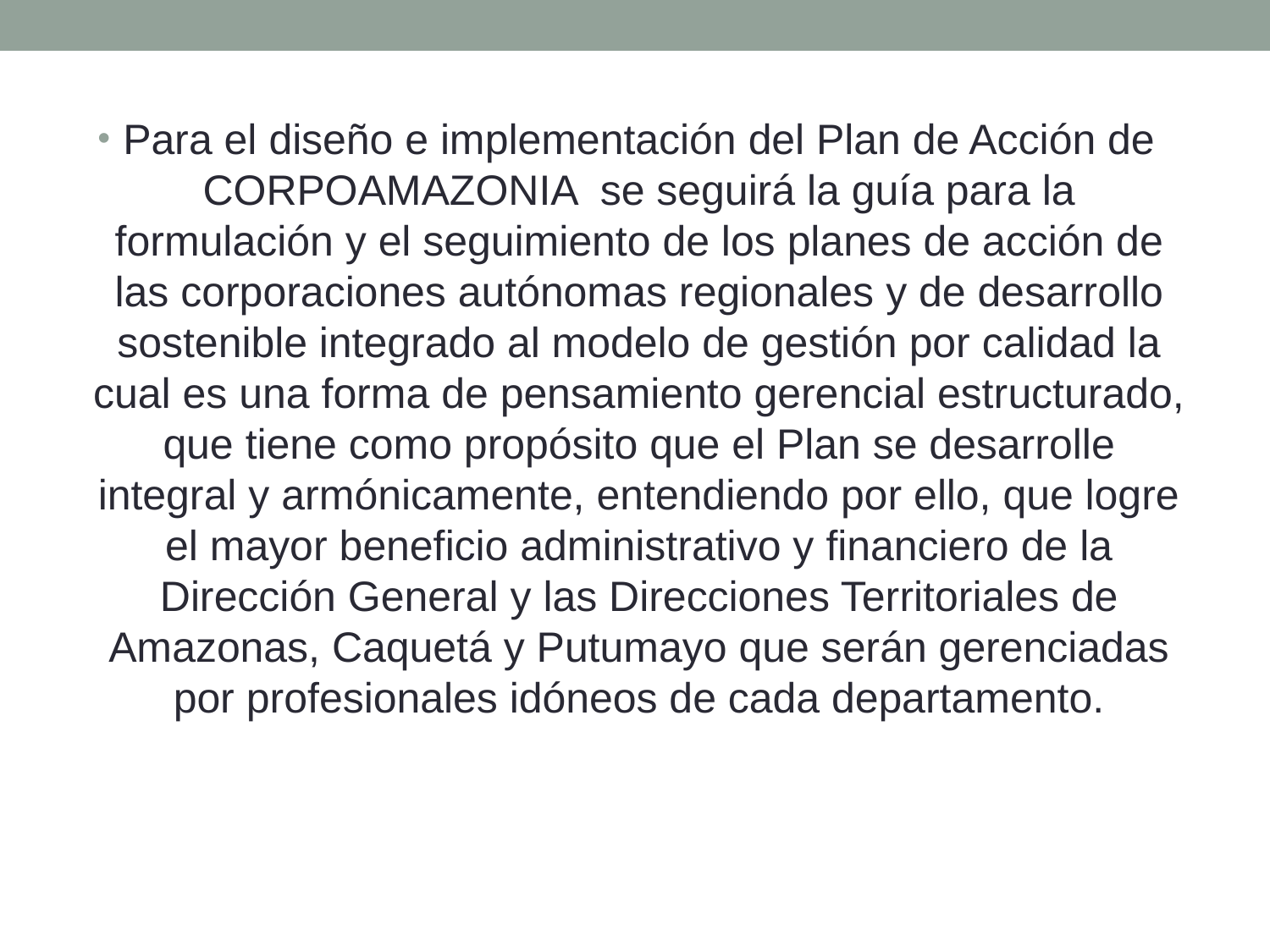

Para el diseño e implementación del Plan de Acción de CORPOAMAZONIA  se seguirá la guía para la formulación y el seguimiento de los planes de acción de las corporaciones autónomas regionales y de desarrollo sostenible integrado al modelo de gestión por calidad la cual es una forma de pensamiento gerencial estructurado, que tiene como propósito que el Plan se desarrolle integral y armónicamente, entendiendo por ello, que logre el mayor beneficio administrativo y financiero de la Dirección General y las Direcciones Territoriales de Amazonas, Caquetá y Putumayo que serán gerenciadas por profesionales idóneos de cada departamento.